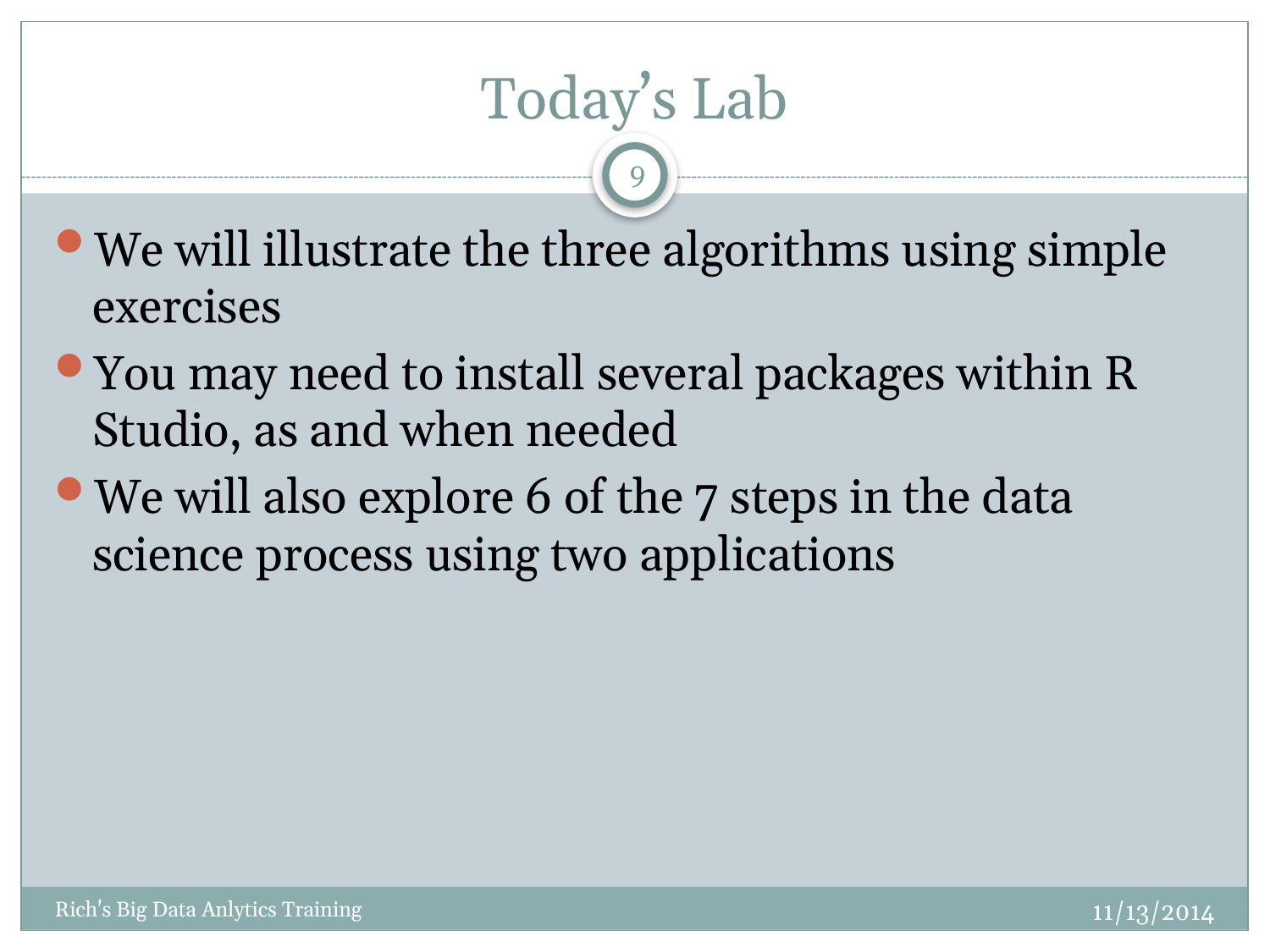

# Today’s Lab
9
We will illustrate the three algorithms using simple exercises
You may need to install several packages within R Studio, as and when needed
We will also explore 6 of the 7 steps in the data science process using two applications

11/13/2014
Rich's Big Data Anlytics Training